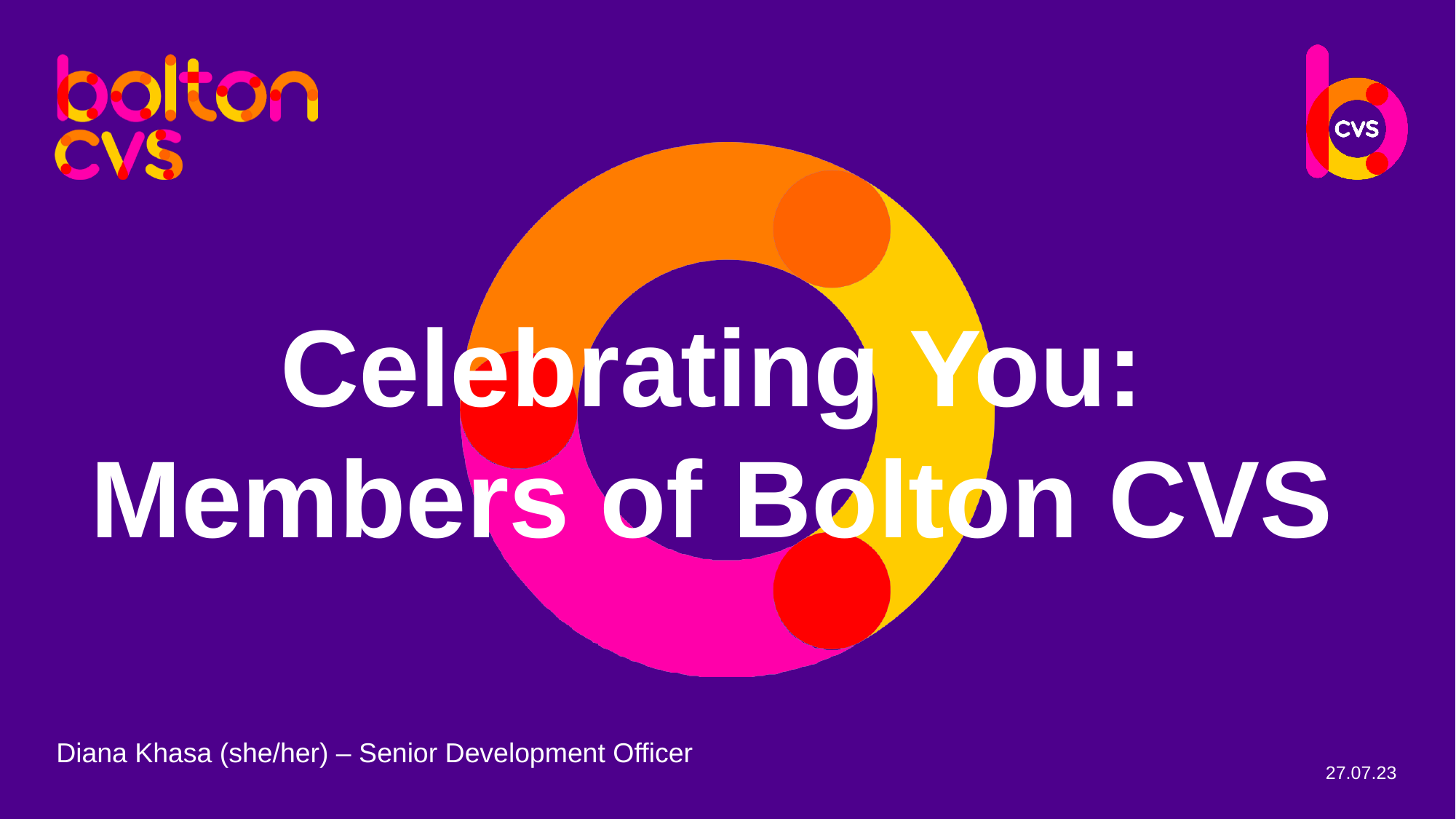

Celebrating You:
Members of Bolton CVS
Diana Khasa (she/her) – Senior Development Officer
27.07.23